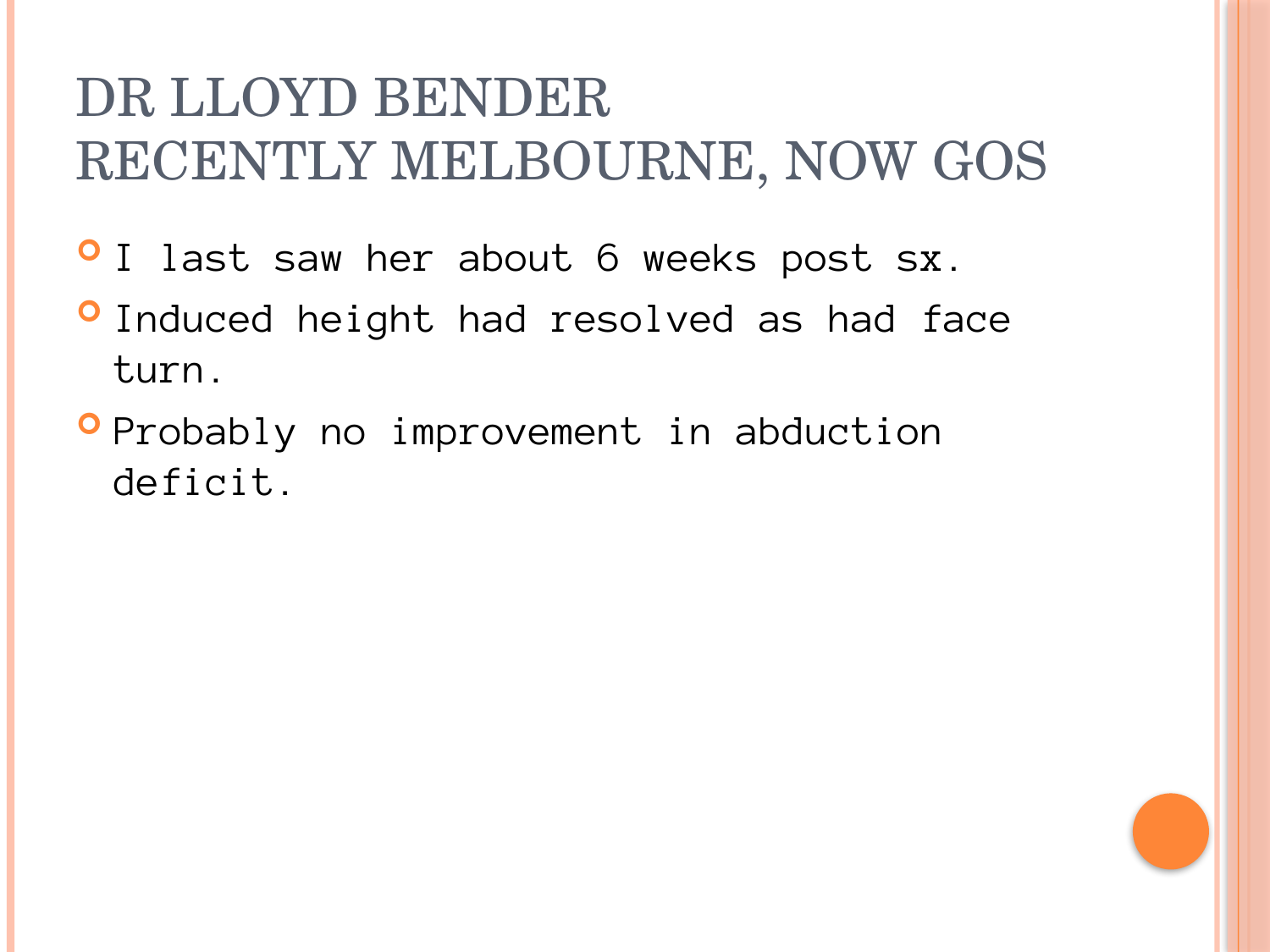

# Dr Lloyd Bender recently Melbourne, now GOS
I last saw her about 6 weeks post sx.
Induced height had resolved as had face turn.
Probably no improvement in abduction deficit.